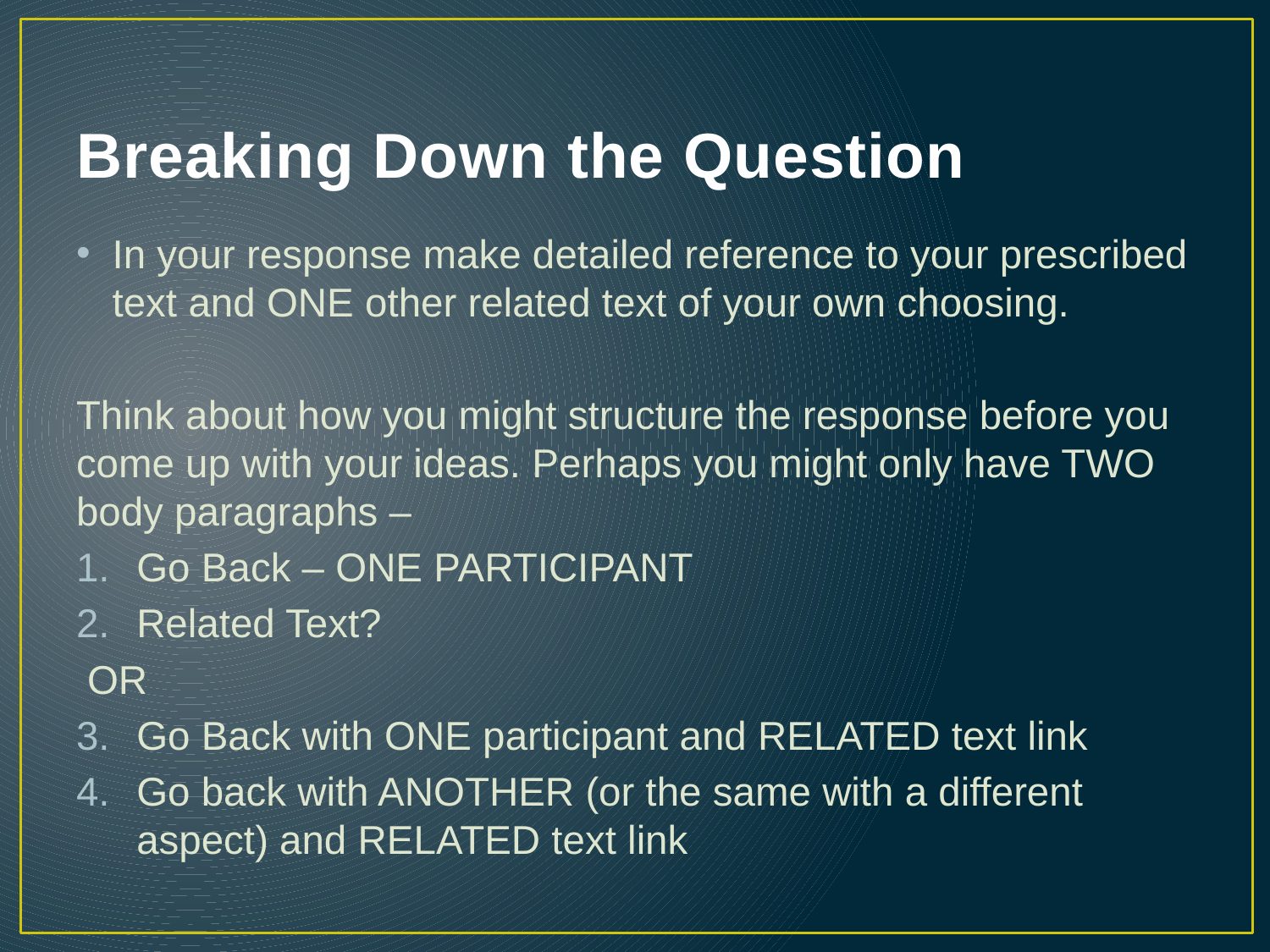

# Breaking Down the Question
In your response make detailed reference to your prescribed text and ONE other related text of your own choosing.

Think about how you might structure the response before you come up with your ideas. Perhaps you might only have TWO body paragraphs –
Go Back – ONE PARTICIPANT
Related Text?
 OR
Go Back with ONE participant and RELATED text link
Go back with ANOTHER (or the same with a different aspect) and RELATED text link